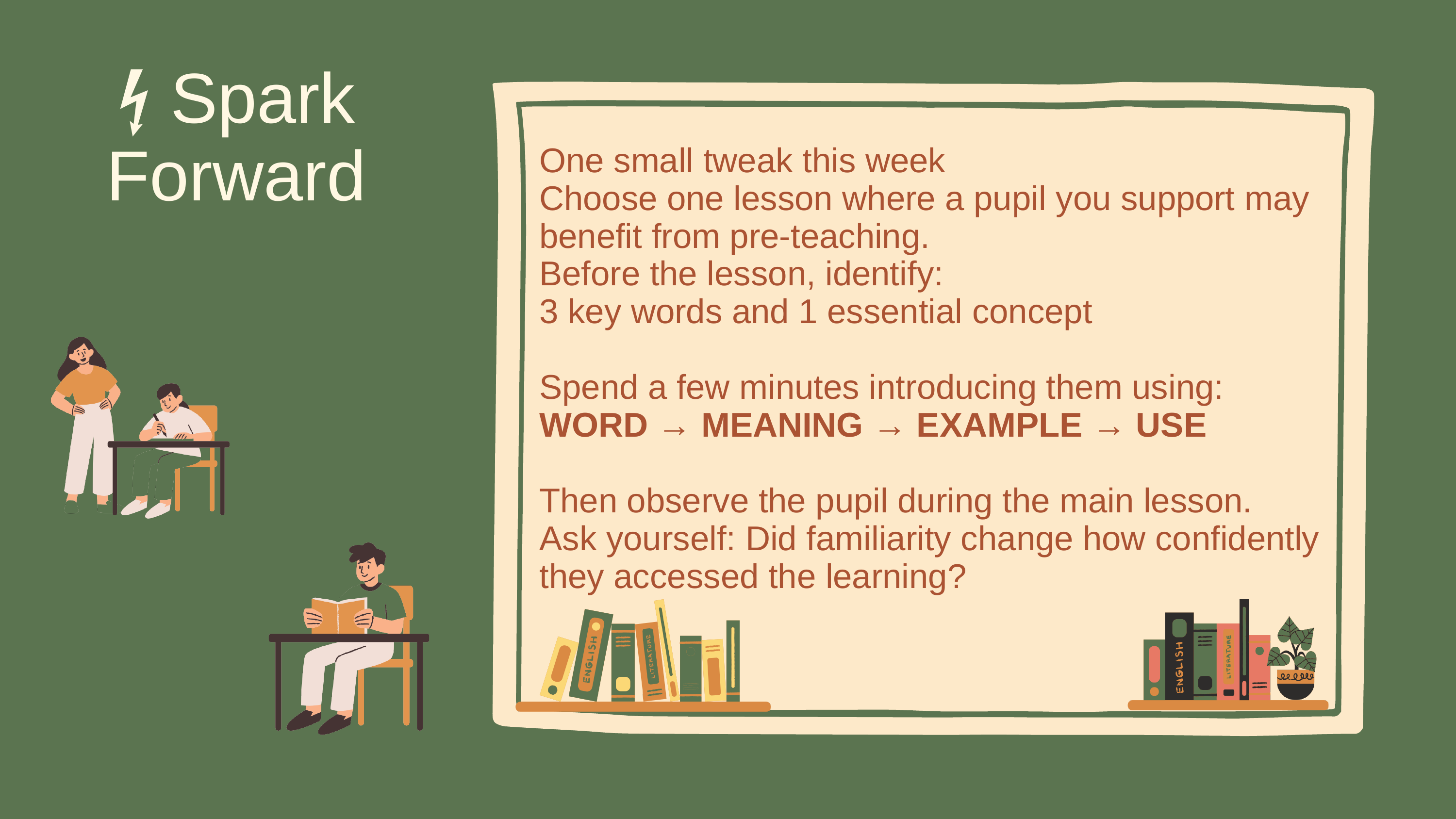

⚡ Spark Forward

One small tweak this week
Choose one lesson where a pupil you support may benefit from pre-teaching.
Before the lesson, identify:
3 key words and 1 essential concept

Spend a few minutes introducing them using:
WORD → MEANING → EXAMPLE → USE

Then observe the pupil during the main lesson.
Ask yourself: Did familiarity change how confidently they accessed the learning?